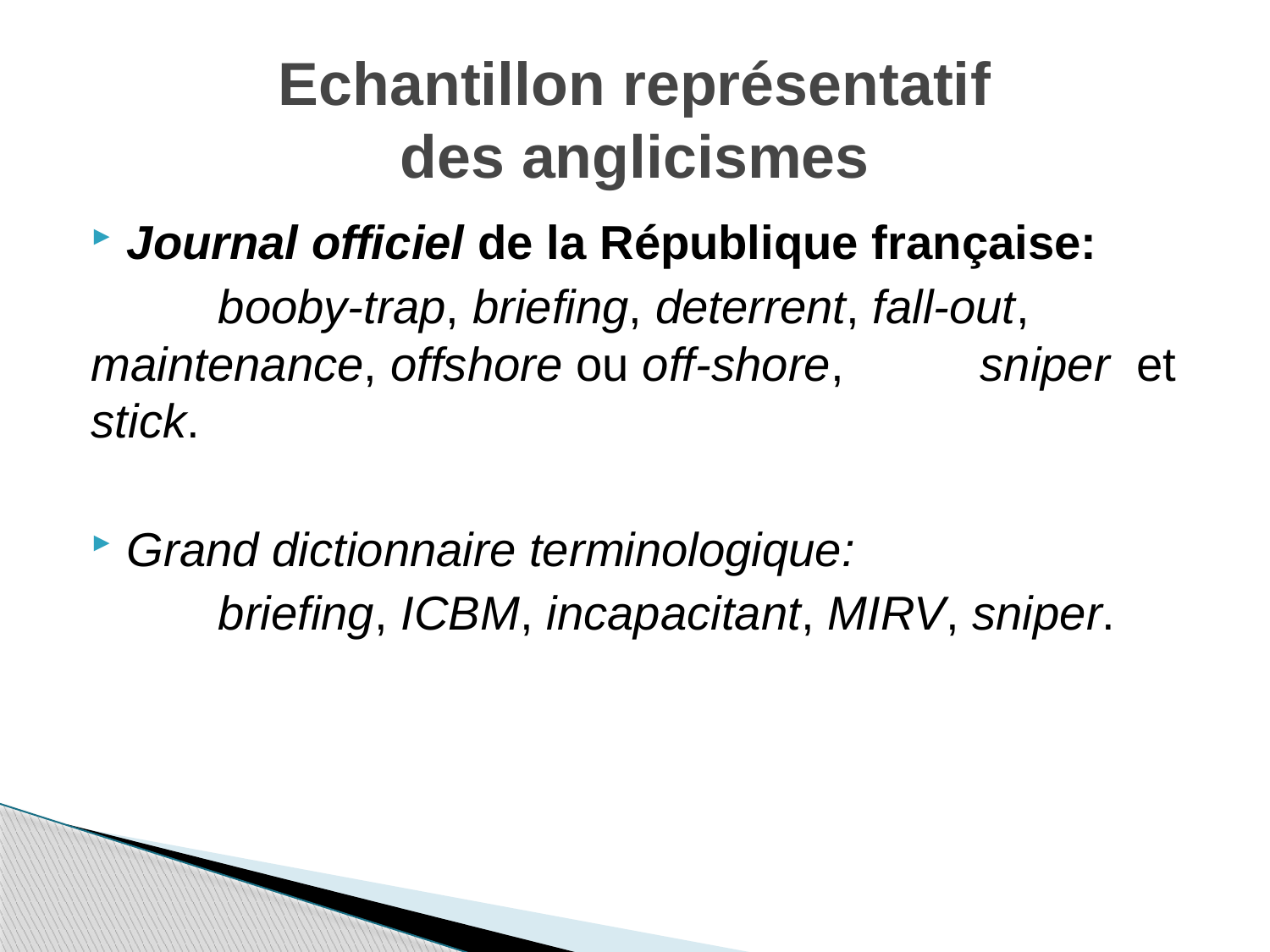

# Echantillon représentatif des anglicismes
Journal officiel de la République française:
	booby-trap, briefing, deterrent, fall-out, 	maintenance, offshore ou off-shore, 	sniper  et  stick.

Grand dictionnaire terminologique:
	briefing, ICBM, incapacitant, MIRV, sniper.